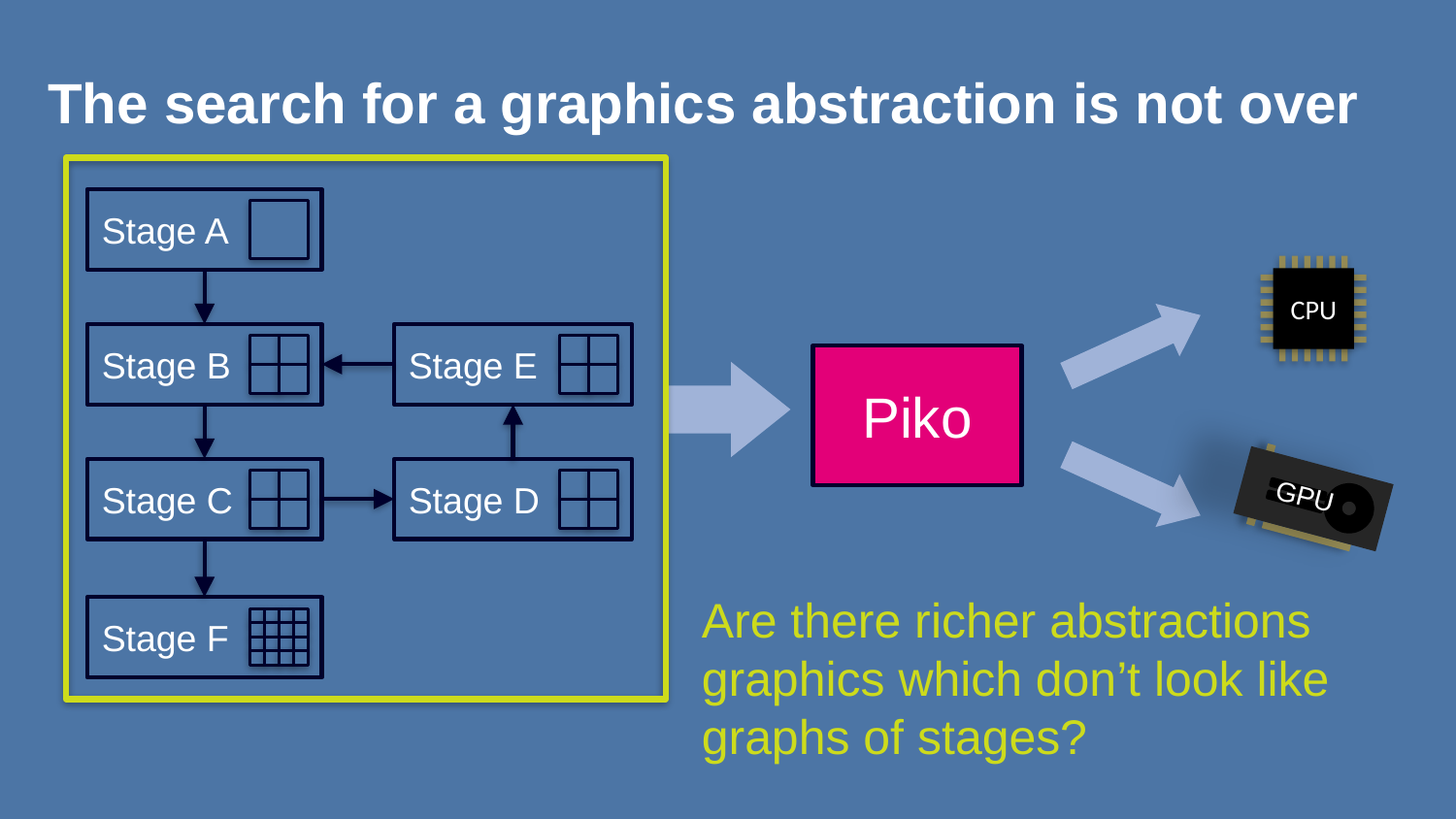

# The search for a graphics abstraction is not over

Are there richer abstractions graphics which don’t look like graphs of stages?
Stage A

Stage B
Stage E

Stage C
Stage D

Stage F

CPU

Piko

GPU